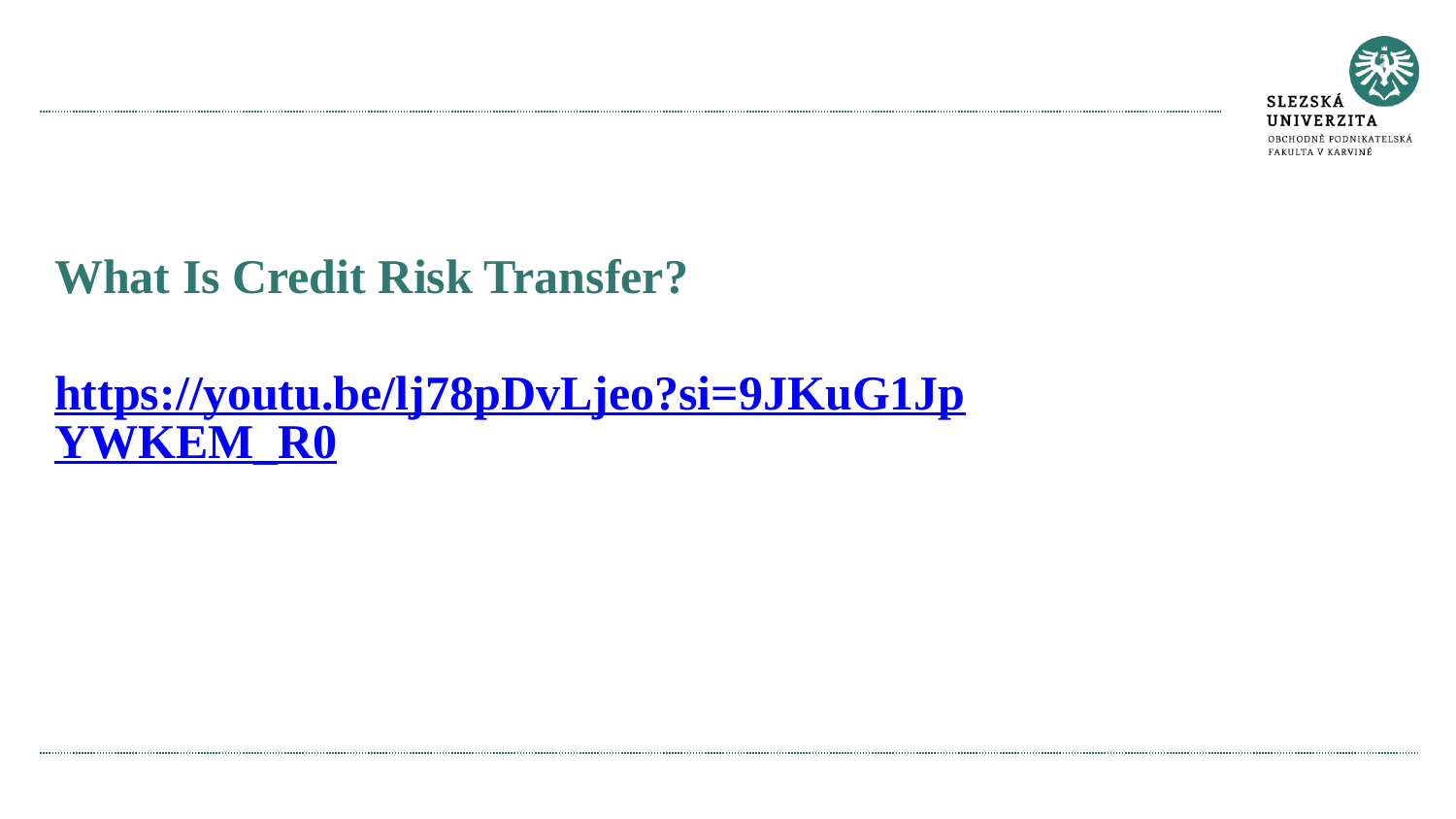

#
What Is Credit Risk Transfer?

https://youtu.be/lj78pDvLjeo?si=9JKuG1JpYWKEM_R0